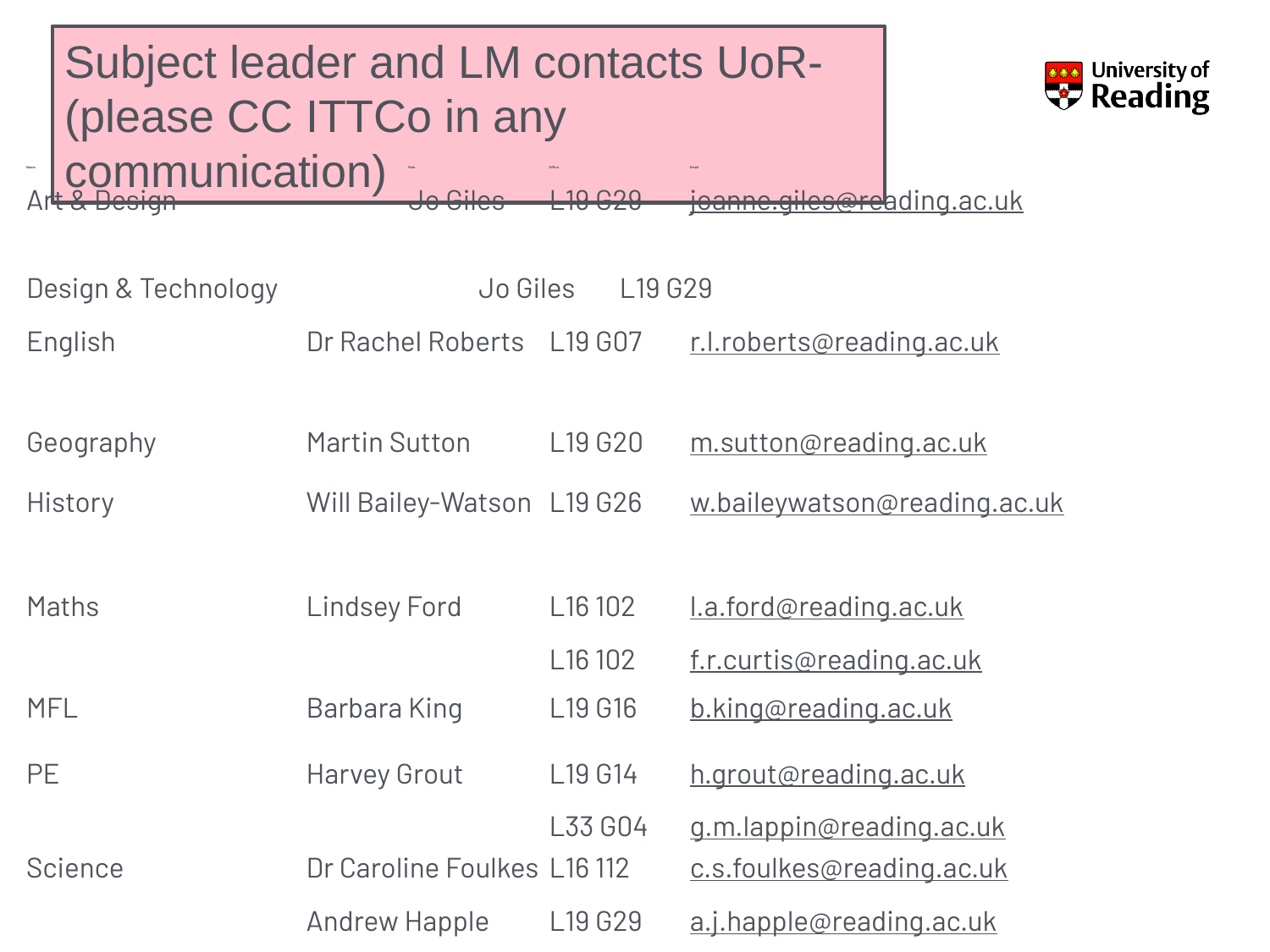

Subject leader and LM contacts UoR-
(please CC ITTCo in any communication)
| Name |  | Role |  | Office |  | Email |
| --- | --- | --- | --- | --- | --- | --- |
| Art & Design |  | Jo Giles |  | L19 G29 |  | joanne.giles@reading.ac.uk |
| Design & Technology |  |  | Jo Giles |  | L19 G29 |  |
| English | Dr Rachel Roberts | Dr Rachel Roberts |  | L19 G07 |  | r.l.roberts@reading.ac.uk |
| Geography | Martin Sutton | Martin Sutton |  | L19 G20 |  | m.sutton@reading.ac.uk |
| History | Will Bailey-Watson | Will Bailey-Watson |  | L19 G26 |  | w.baileywatson@reading.ac.uk |
| Maths | Lindsey Ford | Lindsey Ford |  | L16 102 L16 102 |  | l.a.ford@reading.ac.uk f.r.curtis@reading.ac.uk |
| MFL | Barbara King | Barbara King |  | L19 G16 |  | b.king@reading.ac.uk |
| PE | Harvey Grout | Harvey Grout |  | L19 G14 L33 G04 |  | h.grout@reading.ac.uk g.m.lappin@reading.ac.uk |
| Science | Dr Caroline Foulkes Andrew Happle | Dr Caroline Foulkes Andrew Happle |  | L16 112 L19 G29 |  | c.s.foulkes@reading.ac.uk a.j.happle@reading.ac.uk |